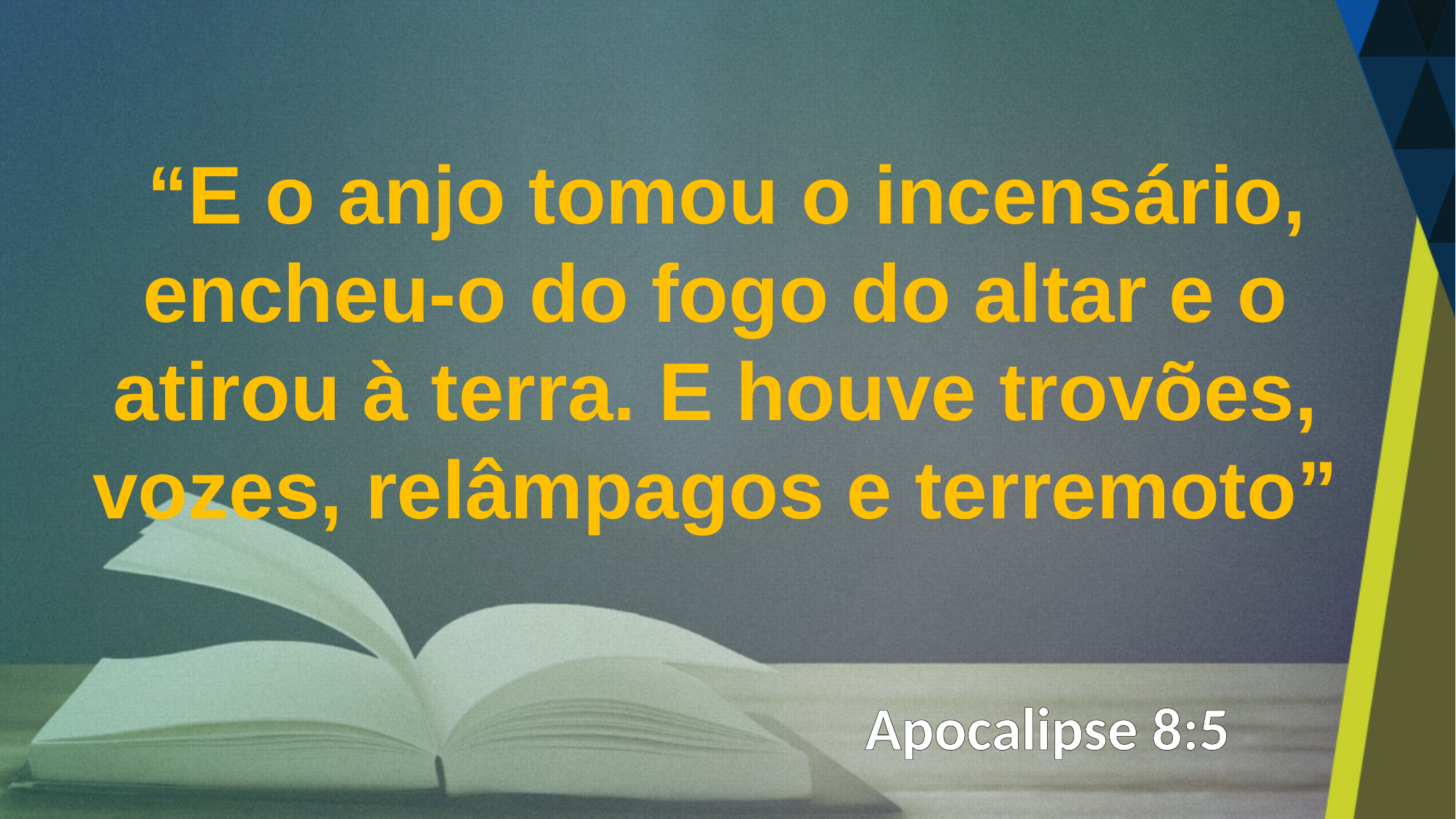

“E o anjo tomou o incensário, encheu-o do fogo do altar e o atirou à terra. E houve trovões, vozes, relâmpagos e terremoto”
Apocalipse 8:5